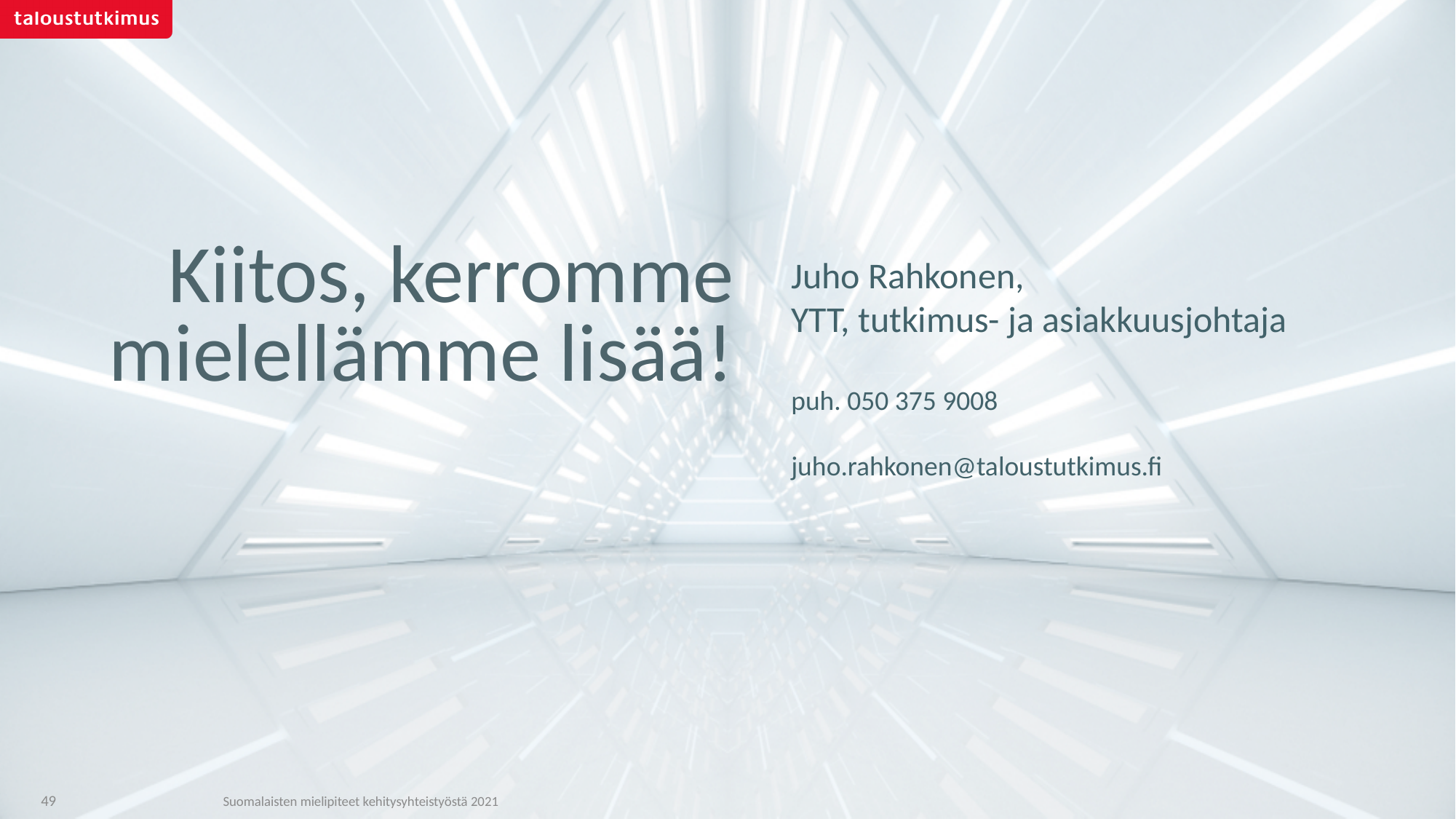

# Kiitos, kerromme mielellämme lisää!
Juho Rahkonen,
YTT, tutkimus- ja asiakkuusjohtaja
puh. 050 375 9008
juho.rahkonen@taloustutkimus.fi

Suomalaisten mielipiteet kehitysyhteistyöstä 2021
49